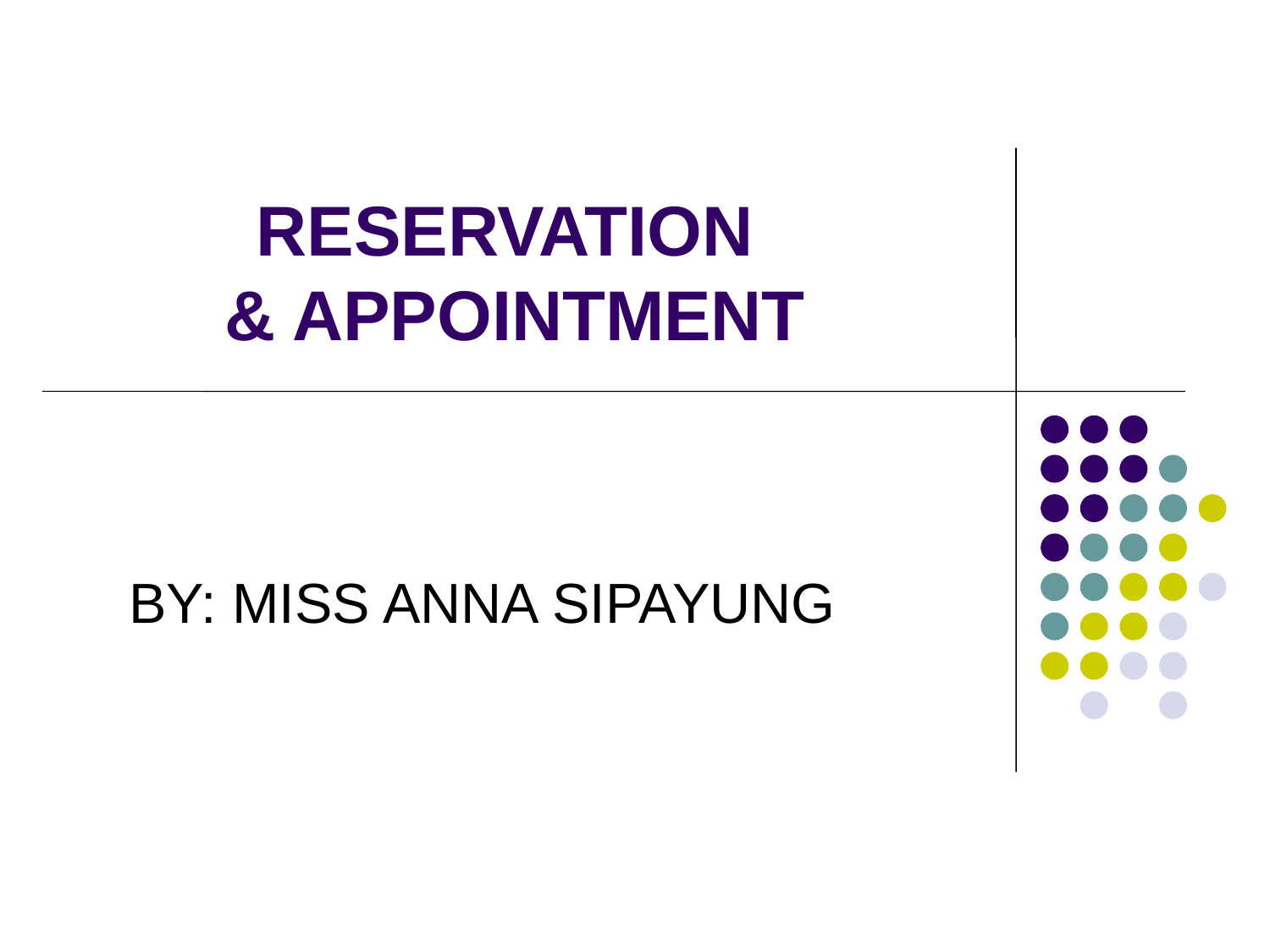

# RESERVATION & APPOINTMENT
BY: MISS ANNA SIPAYUNG